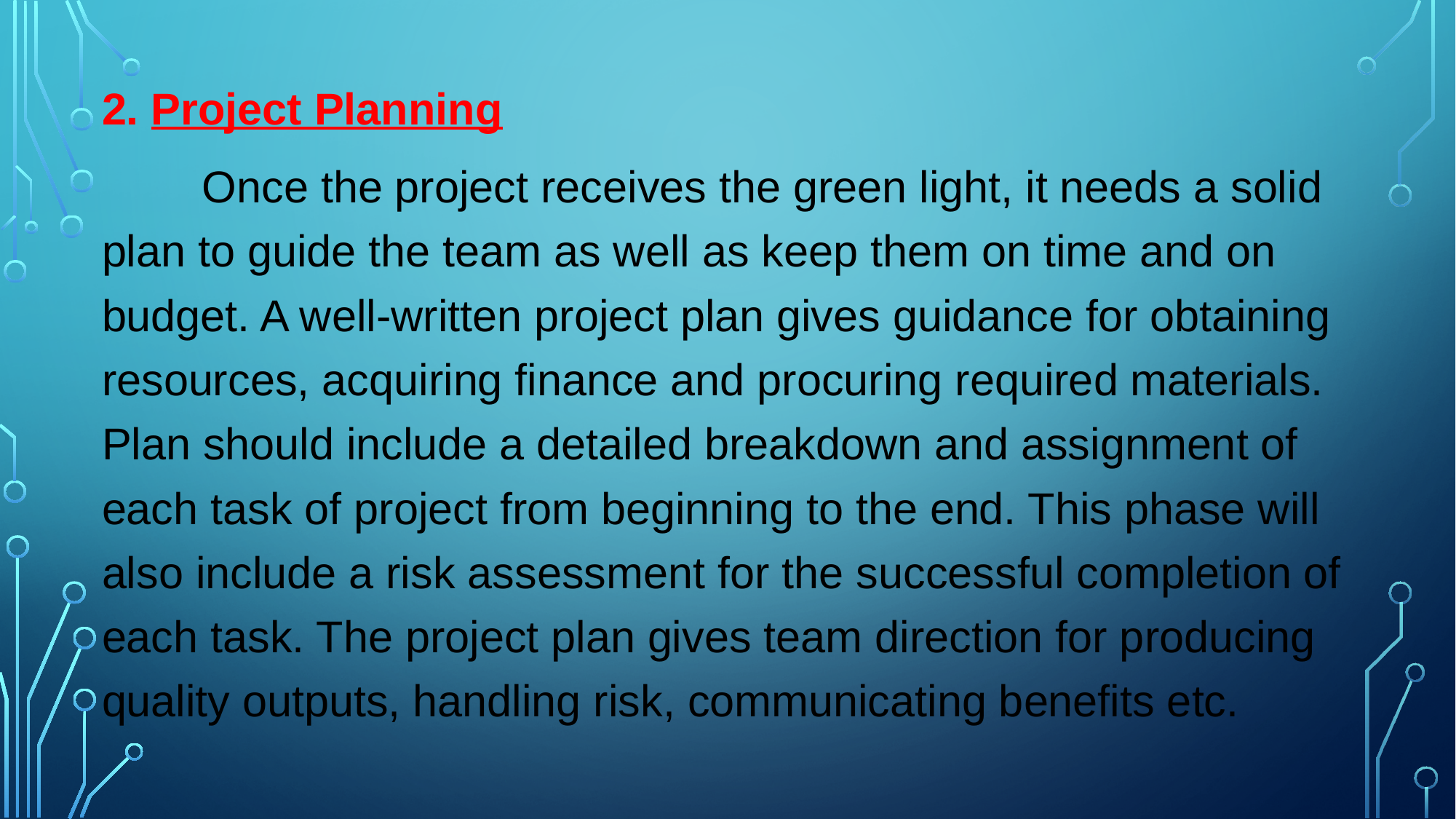

2. Project Planning
	Once the project receives the green light, it needs a solid plan to guide the team as well as keep them on time and on budget. A well-written project plan gives guidance for obtaining resources, acquiring finance and procuring required materials. Plan should include a detailed breakdown and assignment of each task of project from beginning to the end. This phase will also include a risk assessment for the successful completion of each task. The project plan gives team direction for producing quality outputs, handling risk, communicating benefits etc.